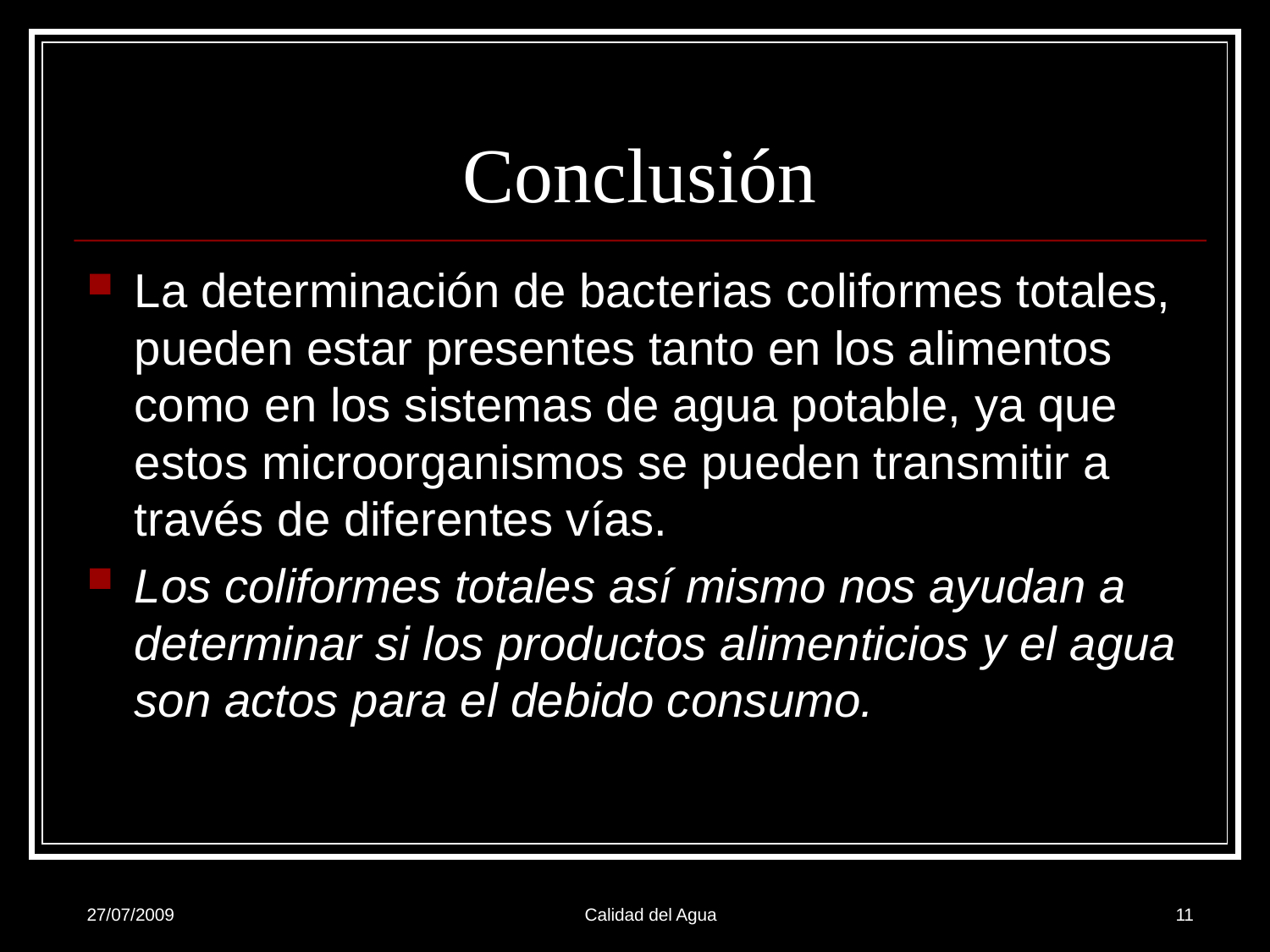

# Conclusión
La determinación de bacterias coliformes totales, pueden estar presentes tanto en los alimentos como en los sistemas de agua potable, ya que estos microorganismos se pueden transmitir a través de diferentes vías.
Los coliformes totales así mismo nos ayudan a determinar si los productos alimenticios y el agua son actos para el debido consumo.

27/07/2009
Calidad del Agua
11